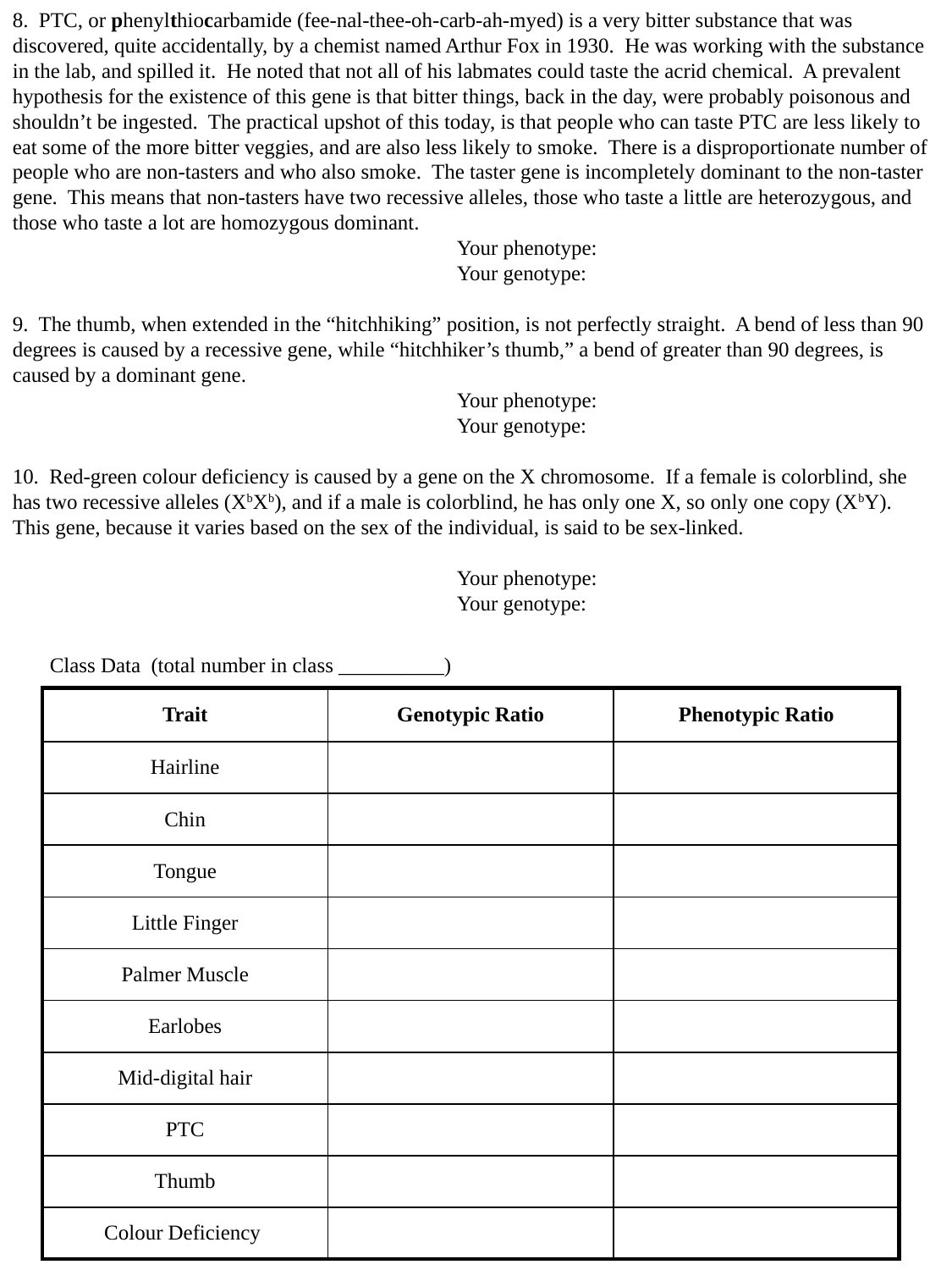

8.  PTC, or phenylthiocarbamide (fee-nal-thee-oh-carb-ah-myed) is a very bitter substance that was discovered, quite accidentally, by a chemist named Arthur Fox in 1930.  He was working with the substance in the lab, and spilled it.  He noted that not all of his labmates could taste the acrid chemical.  A prevalent hypothesis for the existence of this gene is that bitter things, back in the day, were probably poisonous and shouldn’t be ingested.  The practical upshot of this today, is that people who can taste PTC are less likely to eat some of the more bitter veggies, and are also less likely to smoke.  There is a disproportionate number of people who are non-tasters and who also smoke.  The taster gene is incompletely dominant to the non-taster gene.  This means that non-tasters have two recessive alleles, those who taste a little are heterozygous, and those who taste a lot are homozygous dominant.
	Your phenotype:
	Your genotype:

9.  The thumb, when extended in the “hitchhiking” position, is not perfectly straight.  A bend of less than 90 degrees is caused by a recessive gene, while “hitchhiker’s thumb,” a bend of greater than 90 degrees, is caused by a dominant gene.
	Your phenotype:
	Your genotype:

10.  Red-green colour deficiency is caused by a gene on the X chromosome.  If a female is colorblind, she has two recessive alleles (XbXb), and if a male is colorblind, he has only one X, so only one copy (XbY).  This gene, because it varies based on the sex of the individual, is said to be sex-linked.

	Your phenotype:
	Your genotype:
Class Data  (total number in class __________)
| Trait | Genotypic Ratio | Phenotypic Ratio |
| --- | --- | --- |
| Hairline |  |  |
| Chin |  |  |
| Tongue |  |  |
| Little Finger |  |  |
| Palmer Muscle |  |  |
| Earlobes |  |  |
| Mid-digital hair |  |  |
| PTC |  |  |
| Thumb |  |  |
| Colour Deficiency |  |  |